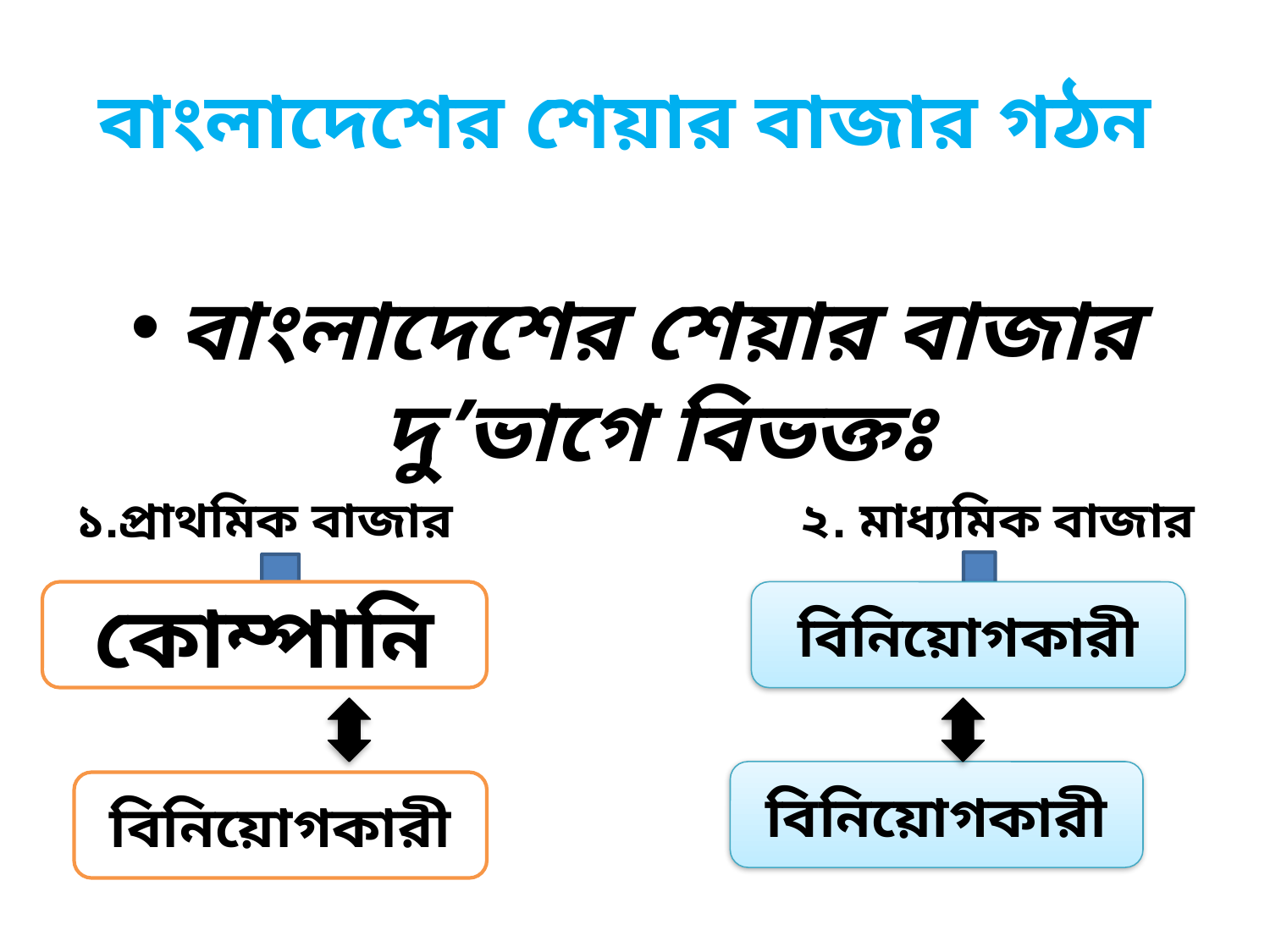

# বাংলাদেশের শেয়ার বাজার গঠন
বাংলাদেশের শেয়ার বাজার দু’ভাগে বিভক্তঃ
১.প্রাথমিক বাজার                           ২. মাধ্যমিক বাজার

কোম্পানি

বিনিয়োগকারী

বিনিয়োগকারী
বিনিয়োগকারী